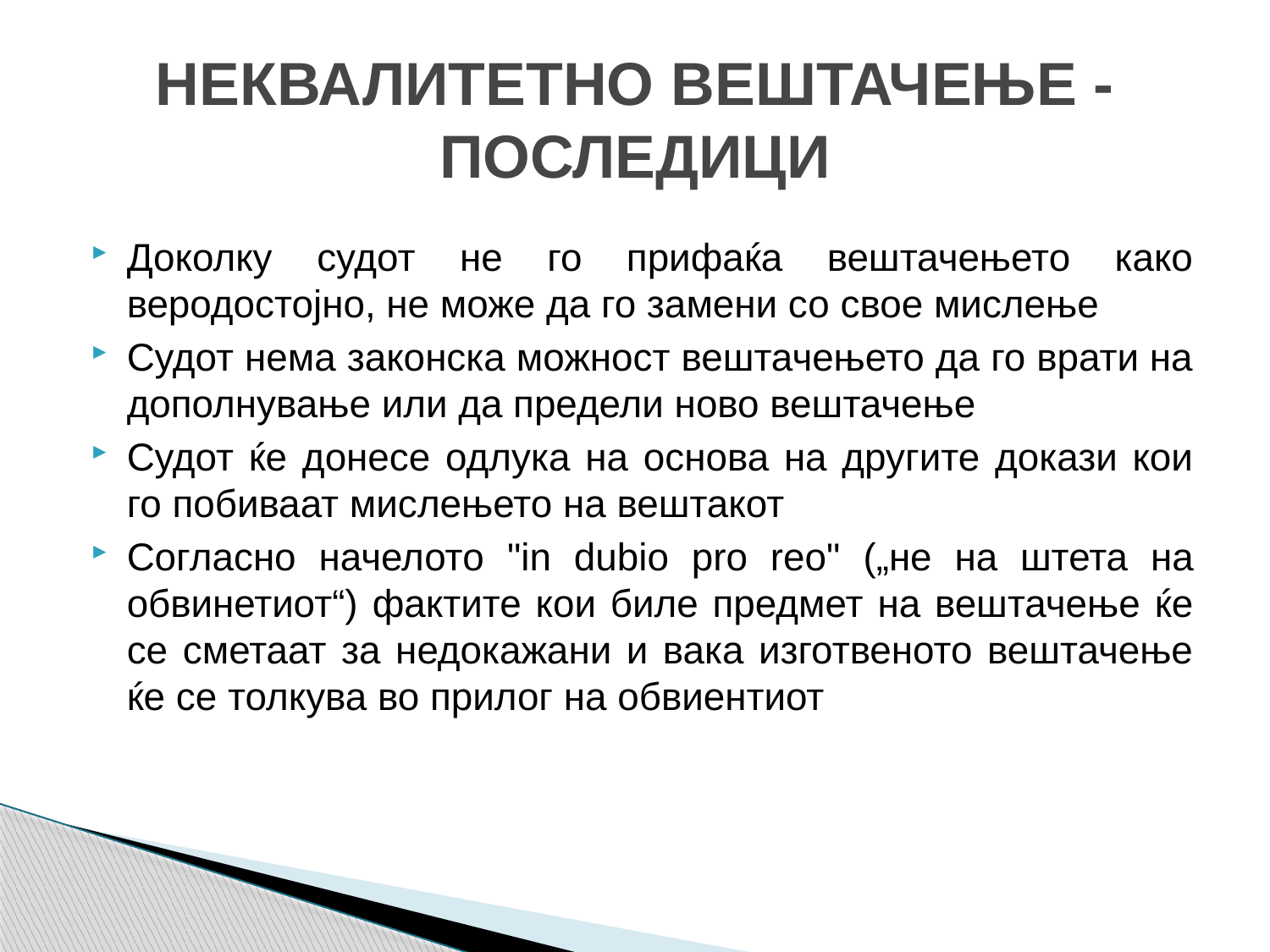

# НЕКВАЛИТЕТНО ВЕШТАЧЕЊЕ - ПОСЛЕДИЦИ
Доколку судот не го прифаќа вештачењето како веродостојно, не може да го замени со свое мислење
Судот нема законска можност вештачењето да го врати на дополнување или да предели ново вештачење
Судот ќе донесе одлука на основа на другите докази кои го побиваат мислењето на вештакот
Согласно начелото "in dubio pro reo" („не на штета на обвинетиот“) фактите кои биле предмет на вештачење ќе се сметаат за недокажани и вака изготвеното вештачење ќе се толкува во прилог на обвиентиот